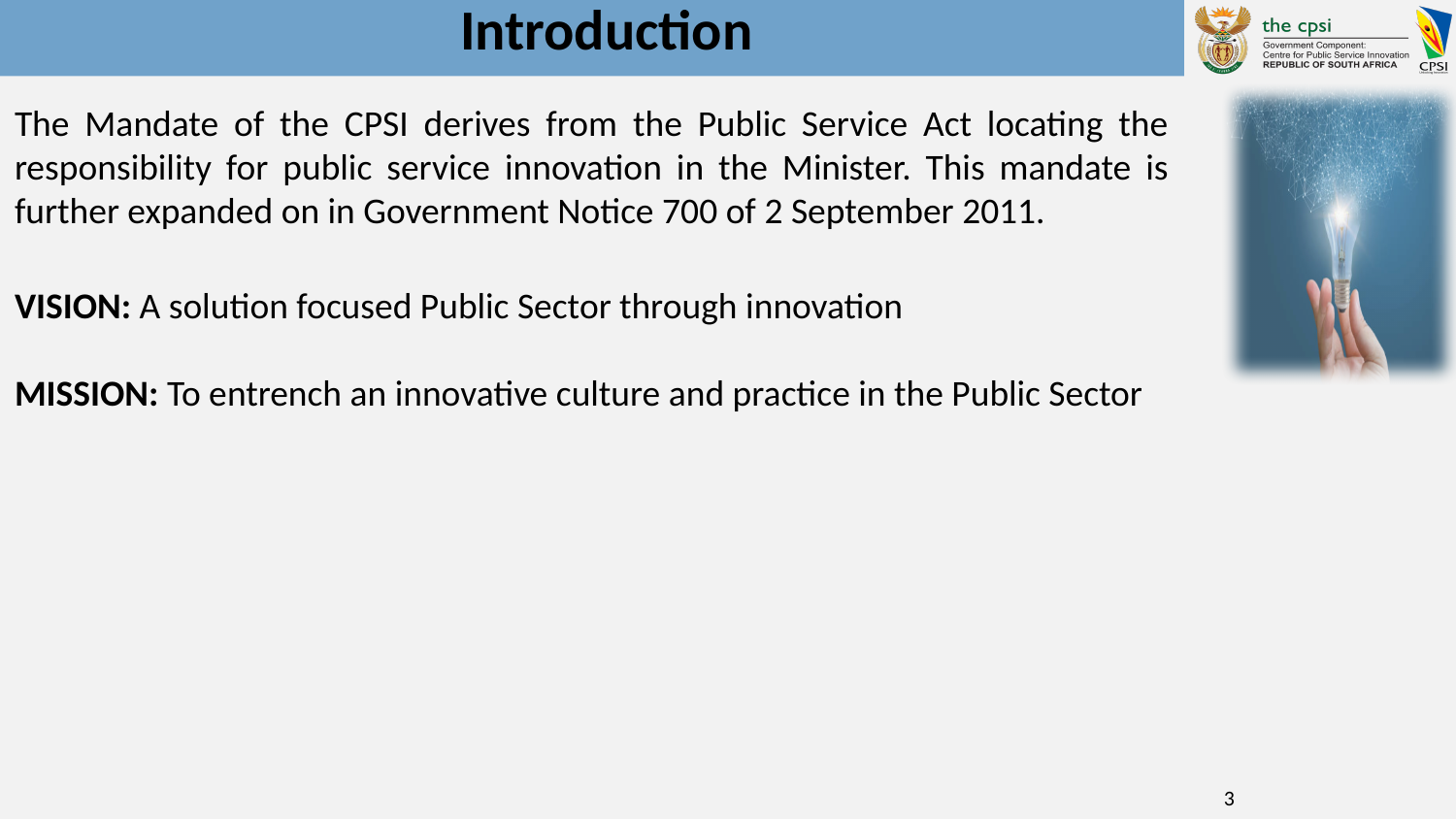

# Introduction
The Mandate of the CPSI derives from the Public Service Act locating the responsibility for public service innovation in the Minister. This mandate is further expanded on in Government Notice 700 of 2 September 2011.

VISION: A solution focused Public Sector through innovation

MISSION: To entrench an innovative culture and practice in the Public Sector

3